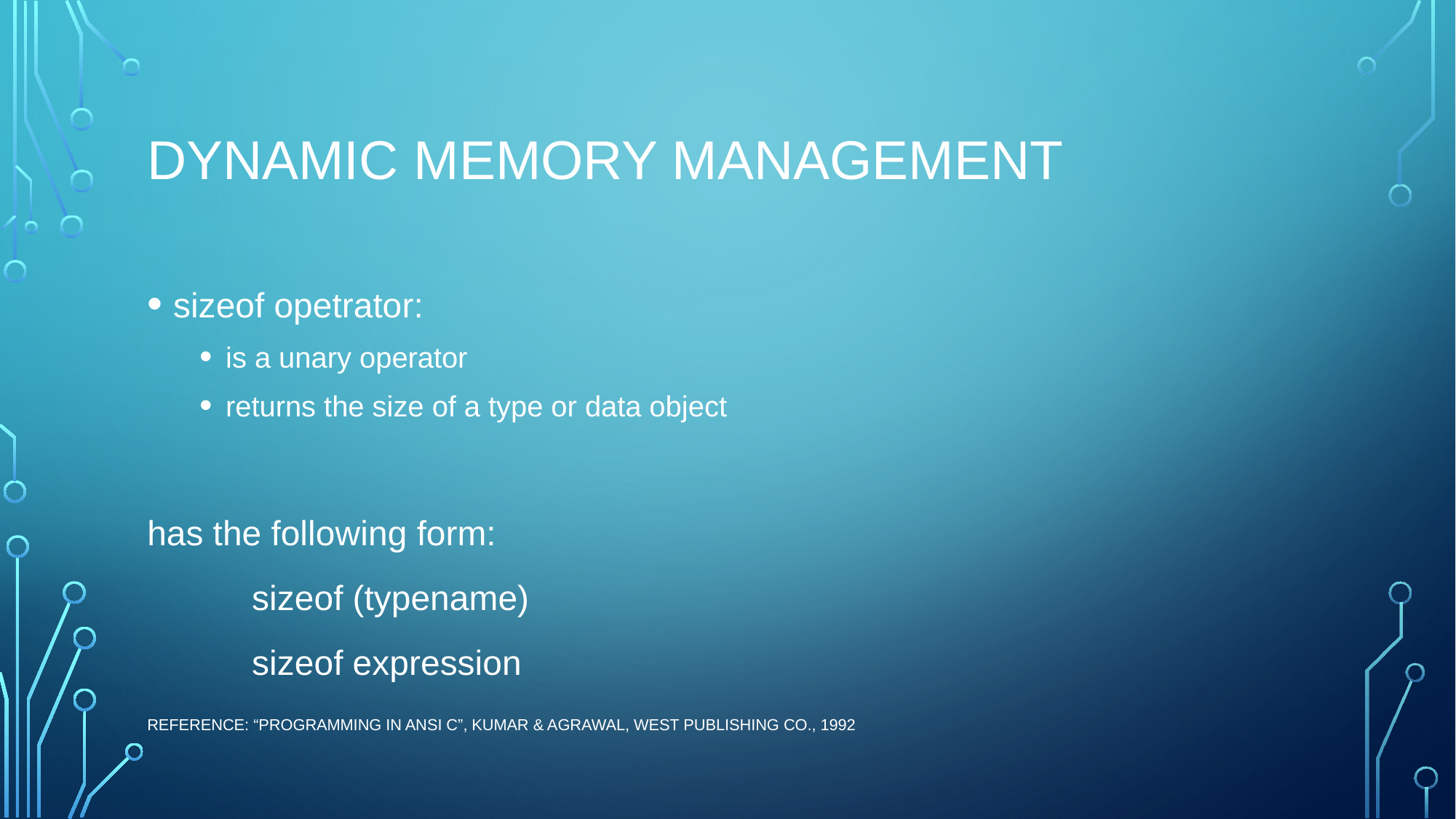

# Dynamıc memory management
sizeof opetrator:
is a unary operator
returns the size of a type or data object

has the following form:
	sizeof (typename)
	sizeof expression
Reference: “Programming in ANSI C”, Kumar & Agrawal, West Publishing Co., 1992